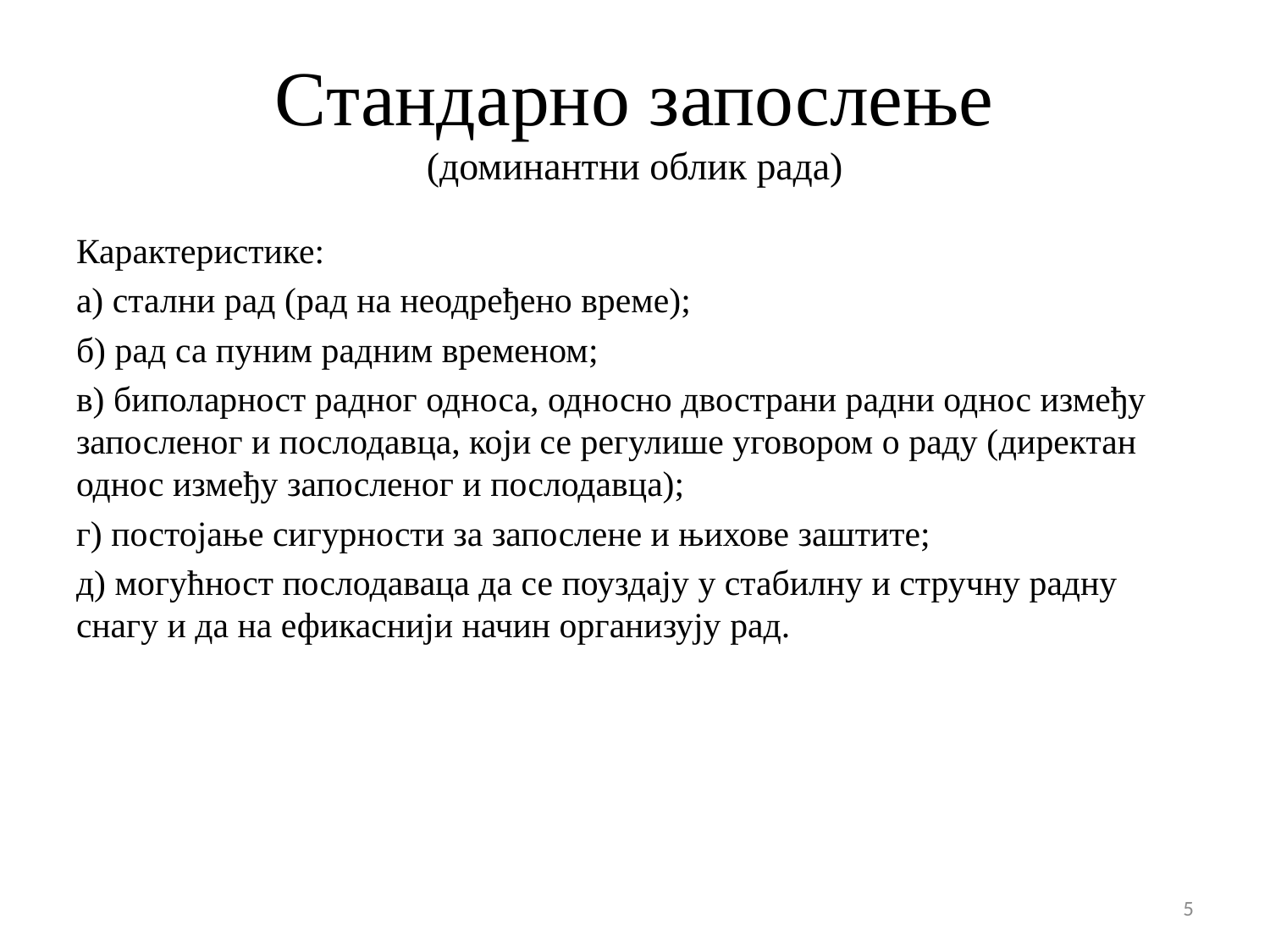

# Стандарно запослење (доминантни облик рада)
Карактеристике:
а) стални рад (рад на неодређено време);
б) рад са пуним радним временом;
в) биполарност радног односа, односно двострани радни однос између запосленог и послодавца, који се регулише уговором о раду (директан однос између запосленог и послодавца);
г) постојање сигурности за запослене и њихове заштите;
д) могућност послодаваца да се поуздају у стабилну и стручну радну снагу и да на ефикаснији начин организују рад.

5